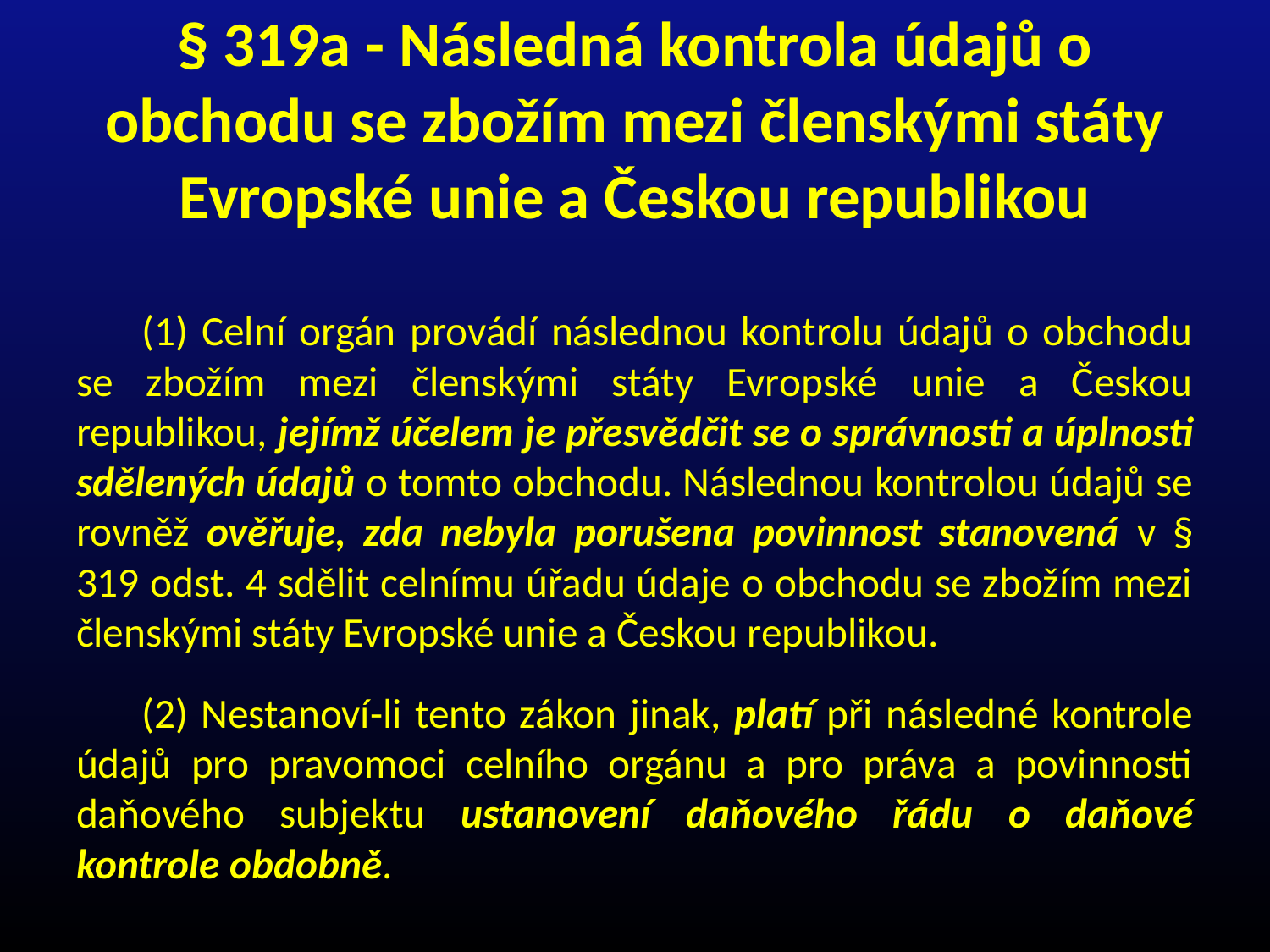

# § 319a - Následná kontrola údajů o obchodu se zbožím mezi členskými státy Evropské unie a Českou republikou

(1) Celní orgán provádí následnou kontrolu údajů o obchodu se zbožím mezi členskými státy Evropské unie a Českou republikou, jejímž účelem je přesvědčit se o správnosti a úplnosti sdělených údajů o tomto obchodu. Následnou kontrolou údajů se rovněž ověřuje, zda nebyla porušena povinnost stanovená v § 319 odst. 4 sdělit celnímu úřadu údaje o obchodu se zbožím mezi členskými státy Evropské unie a Českou republikou.
(2) Nestanoví-li tento zákon jinak, platí při následné kontrole údajů pro pravomoci celního orgánu a pro práva a povinnosti daňového subjektu ustanovení daňového řádu o daňové kontrole obdobně.